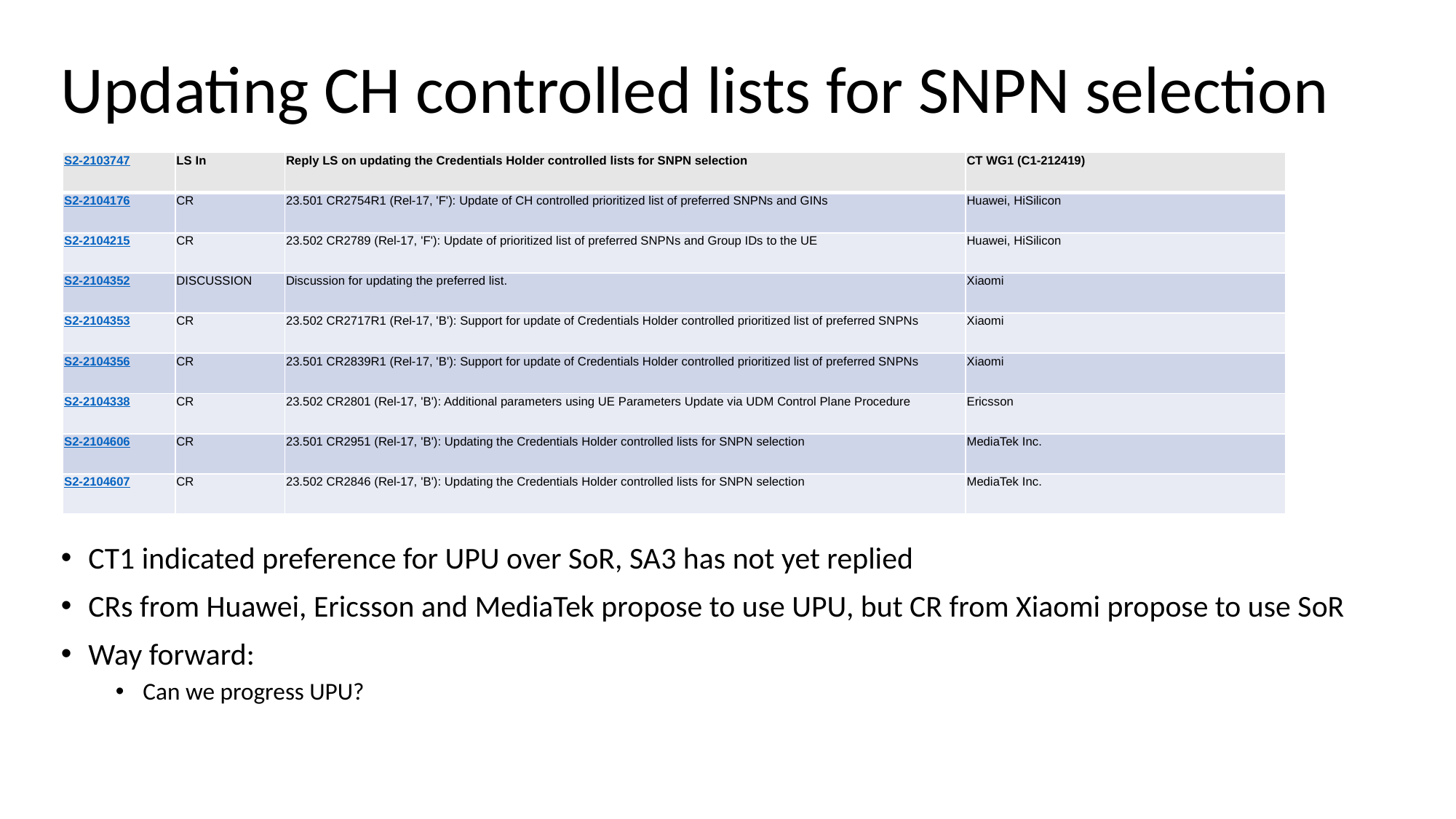

# Updating CH controlled lists for SNPN selection
| S2-2103747 | LS In | Reply LS on updating the Credentials Holder controlled lists for SNPN selection | CT WG1 (C1-212419) |
| --- | --- | --- | --- |
| S2-2104176 | CR | 23.501 CR2754R1 (Rel-17, 'F'): Update of CH controlled prioritized list of preferred SNPNs and GINs | Huawei, HiSilicon |
| S2-2104215 | CR | 23.502 CR2789 (Rel-17, 'F'): Update of prioritized list of preferred SNPNs and Group IDs to the UE | Huawei, HiSilicon |
| S2-2104352 | DISCUSSION | Discussion for updating the preferred list. | Xiaomi |
| S2-2104353 | CR | 23.502 CR2717R1 (Rel-17, 'B'): Support for update of Credentials Holder controlled prioritized list of preferred SNPNs | Xiaomi |
| S2-2104356 | CR | 23.501 CR2839R1 (Rel-17, 'B'): Support for update of Credentials Holder controlled prioritized list of preferred SNPNs | Xiaomi |
| S2-2104338 | CR | 23.502 CR2801 (Rel-17, 'B'): Additional parameters using UE Parameters Update via UDM Control Plane Procedure | Ericsson |
| S2-2104606 | CR | 23.501 CR2951 (Rel-17, 'B'): Updating the Credentials Holder controlled lists for SNPN selection | MediaTek Inc. |
| S2-2104607 | CR | 23.502 CR2846 (Rel-17, 'B'): Updating the Credentials Holder controlled lists for SNPN selection | MediaTek Inc. |
CT1 indicated preference for UPU over SoR, SA3 has not yet replied
CRs from Huawei, Ericsson and MediaTek propose to use UPU, but CR from Xiaomi propose to use SoR
Way forward:
Can we progress UPU?